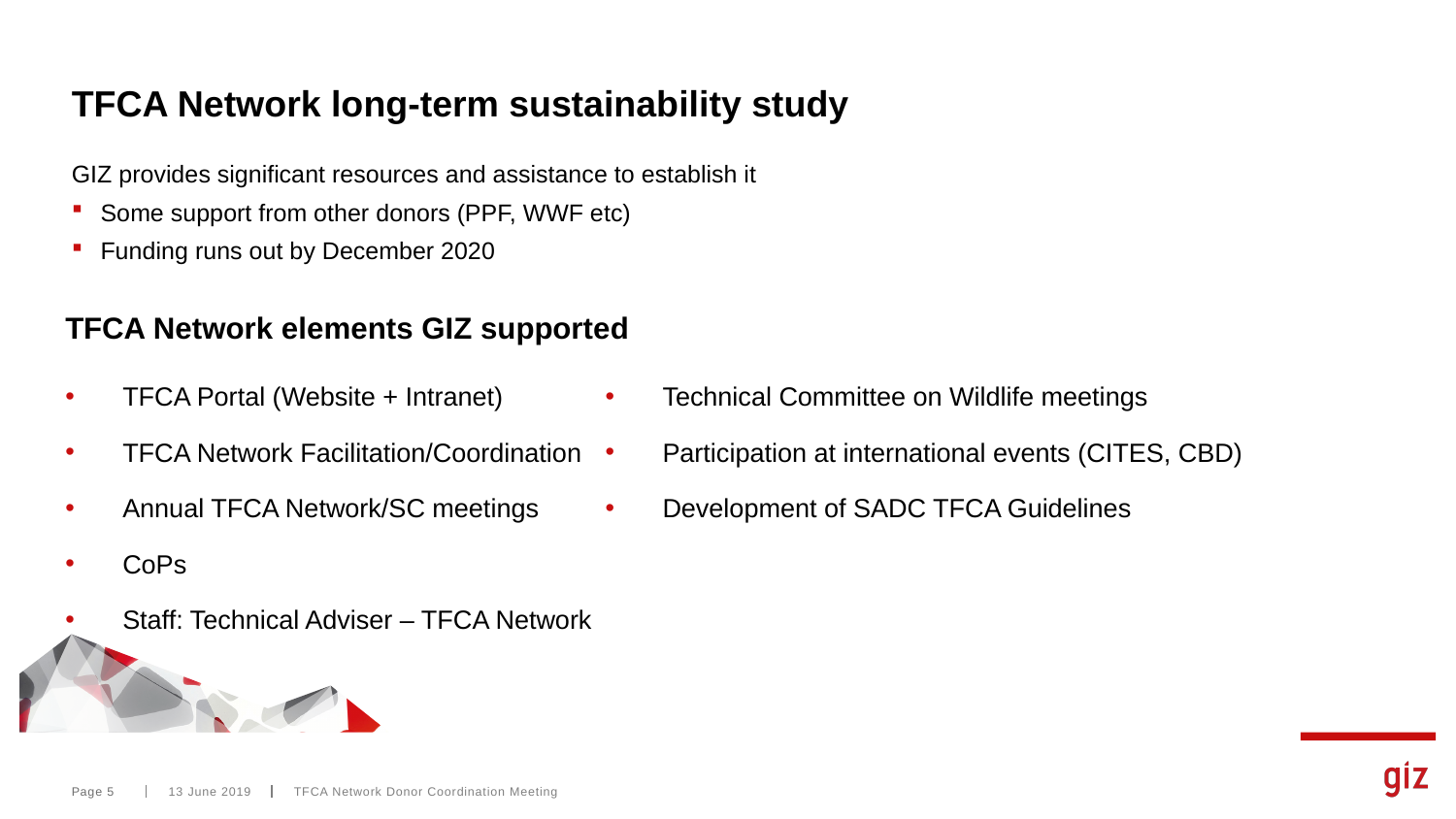

# TFCA Network long-term sustainability study
GIZ provides significant resources and assistance to establish it
Some support from other donors (PPF, WWF etc)
Funding runs out by December 2020

TFCA Network elements GIZ supported
TFCA Portal (Website + Intranet)
TFCA Network Facilitation/Coordination
Annual TFCA Network/SC meetings
CoPs
Staff: Technical Adviser – TFCA Network
Technical Committee on Wildlife meetings
Participation at international events (CITES, CBD)
Development of SADC TFCA Guidelines

Page 5
13 June 2019
TFCA Network Donor Coordination Meeting